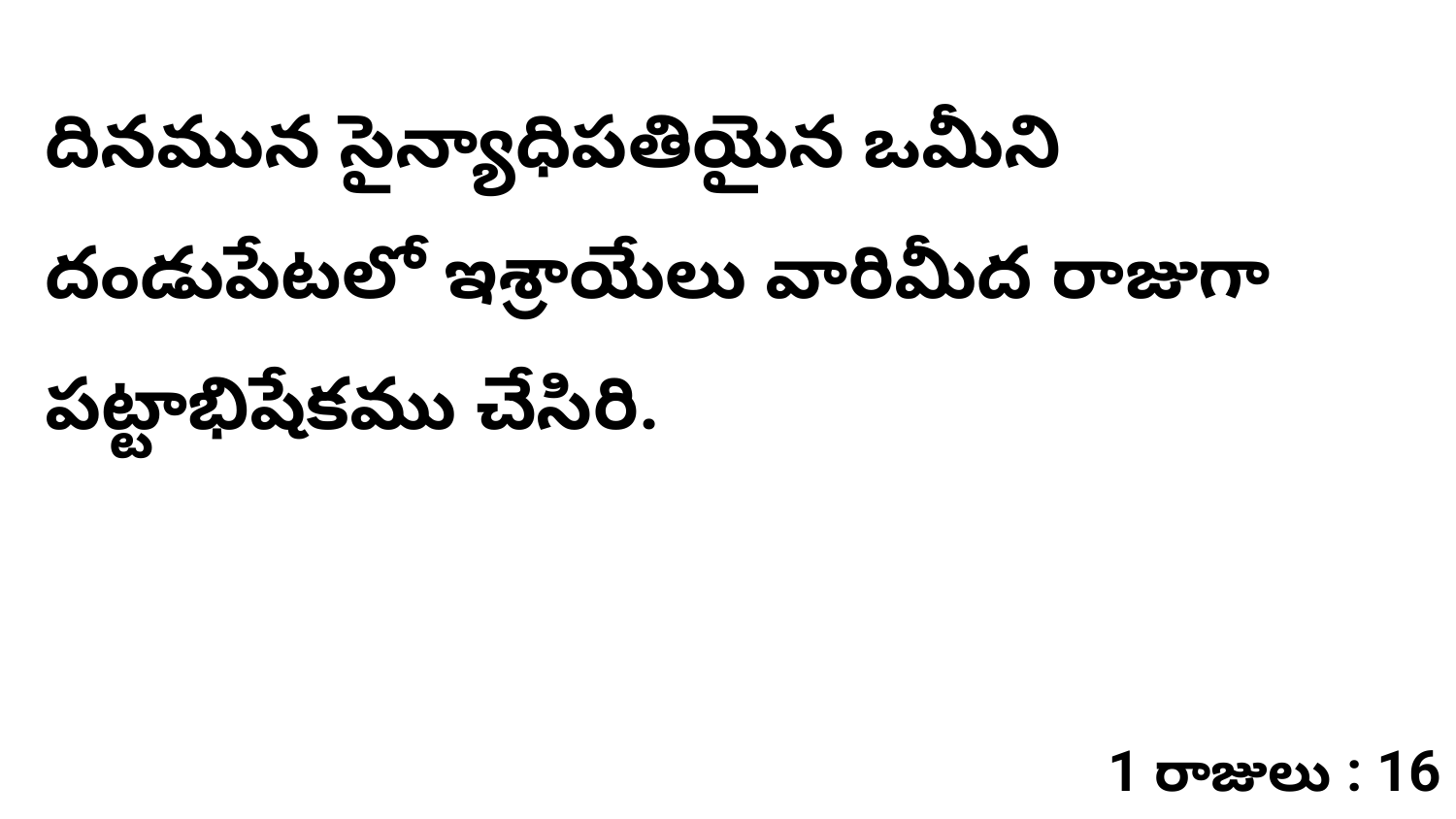

దినమున సైన్యాధిపతియైన ఒమీని దండుపేటలో ఇశ్రాయేలు వారిమీద రాజుగా పట్టాభిషేకము చేసిరి.
1 రాజులు : 16